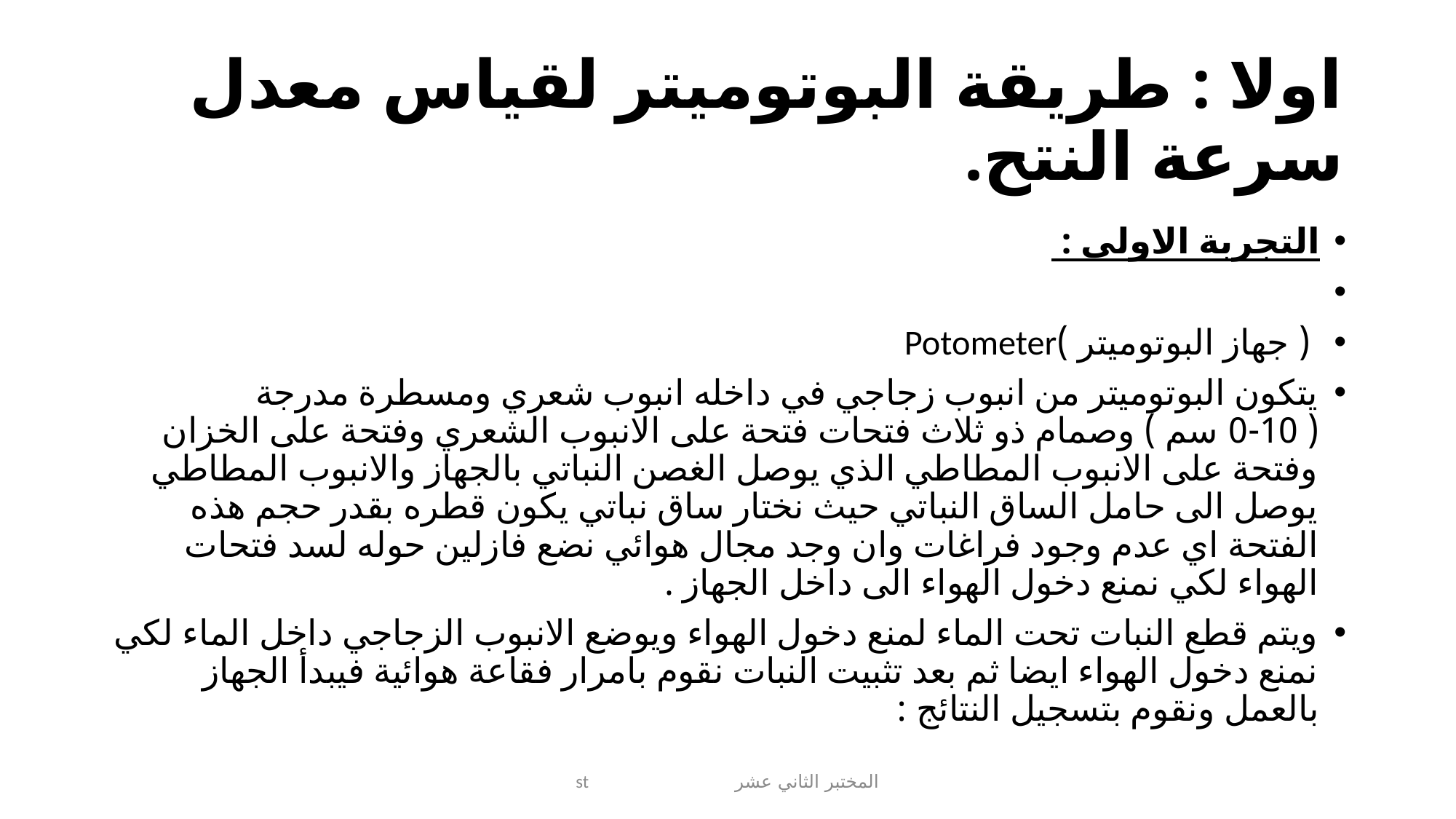

# اولا : طريقة البوتوميتر لقياس معدل سرعة النتح.
التجربة الاولى :

 ( جهاز البوتوميتر )Potometer
يتكون البوتوميتر من انبوب زجاجي في داخله انبوب شعري ومسطرة مدرجة        ( 10-0 سم ) وصمام ذو ثلاث فتحات فتحة على الانبوب الشعري وفتحة على الخزان وفتحة على الانبوب المطاطي الذي يوصل الغصن النباتي بالجهاز والانبوب المطاطي يوصل الى حامل الساق النباتي حيث نختار ساق نباتي يكون قطره بقدر حجم هذه الفتحة اي عدم وجود فراغات وان وجد مجال هوائي نضع فازلين حوله لسد فتحات الهواء لكي نمنع دخول الهواء الى داخل الجهاز .
ويتم قطع النبات تحت الماء لمنع دخول الهواء ويوضع الانبوب الزجاجي داخل الماء لكي نمنع دخول الهواء ايضا ثم بعد تثبيت النبات نقوم بامرار فقاعة هوائية فيبدأ الجهاز بالعمل ونقوم بتسجيل النتائج :
المختبر الثاني عشر                          st